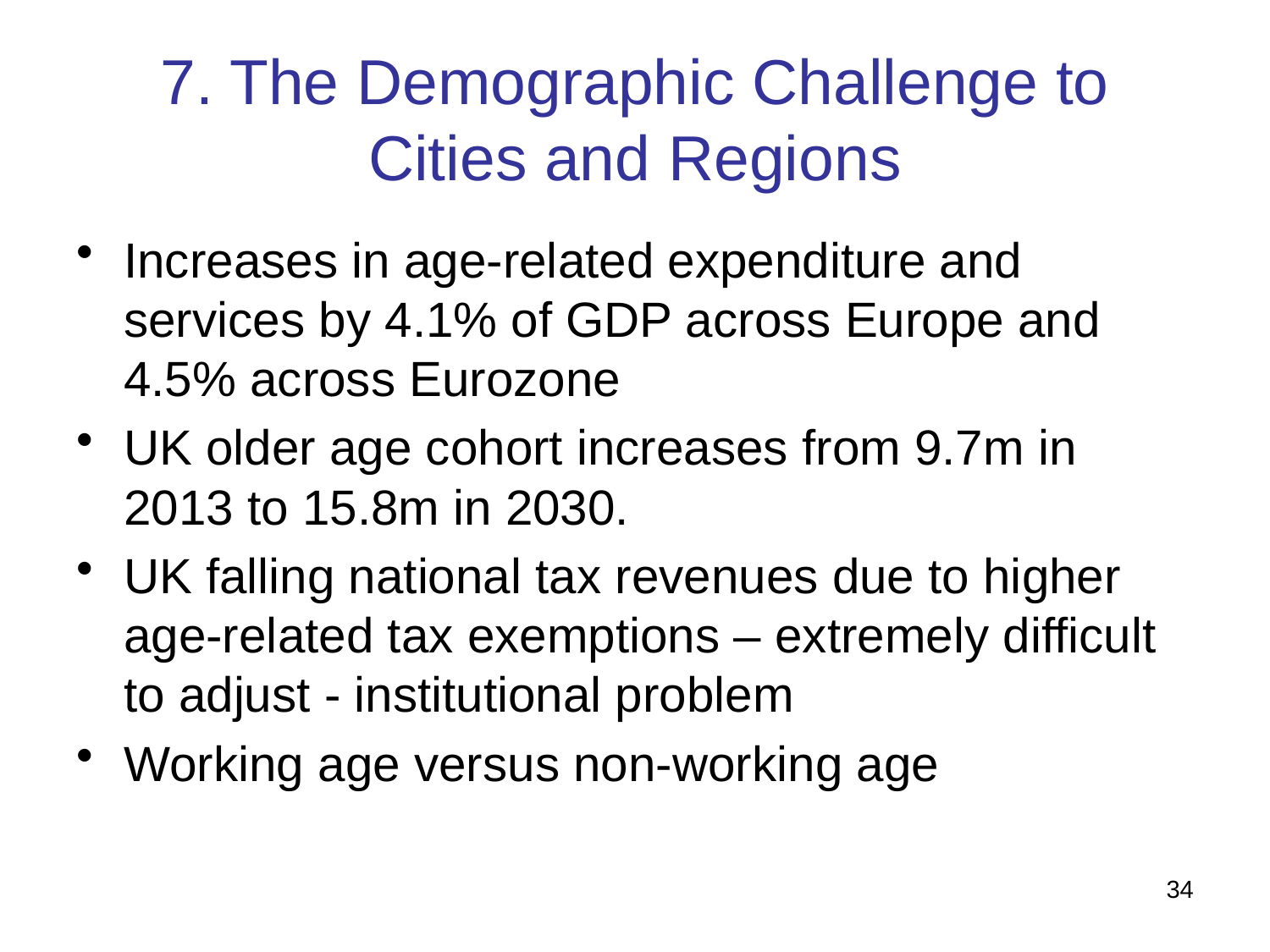

# 7. The Demographic Challenge to Cities and Regions
Increases in age-related expenditure and services by 4.1% of GDP across Europe and 4.5% across Eurozone
UK older age cohort increases from 9.7m in 2013 to 15.8m in 2030.
UK falling national tax revenues due to higher age-related tax exemptions – extremely difficult to adjust - institutional problem
Working age versus non-working age

34